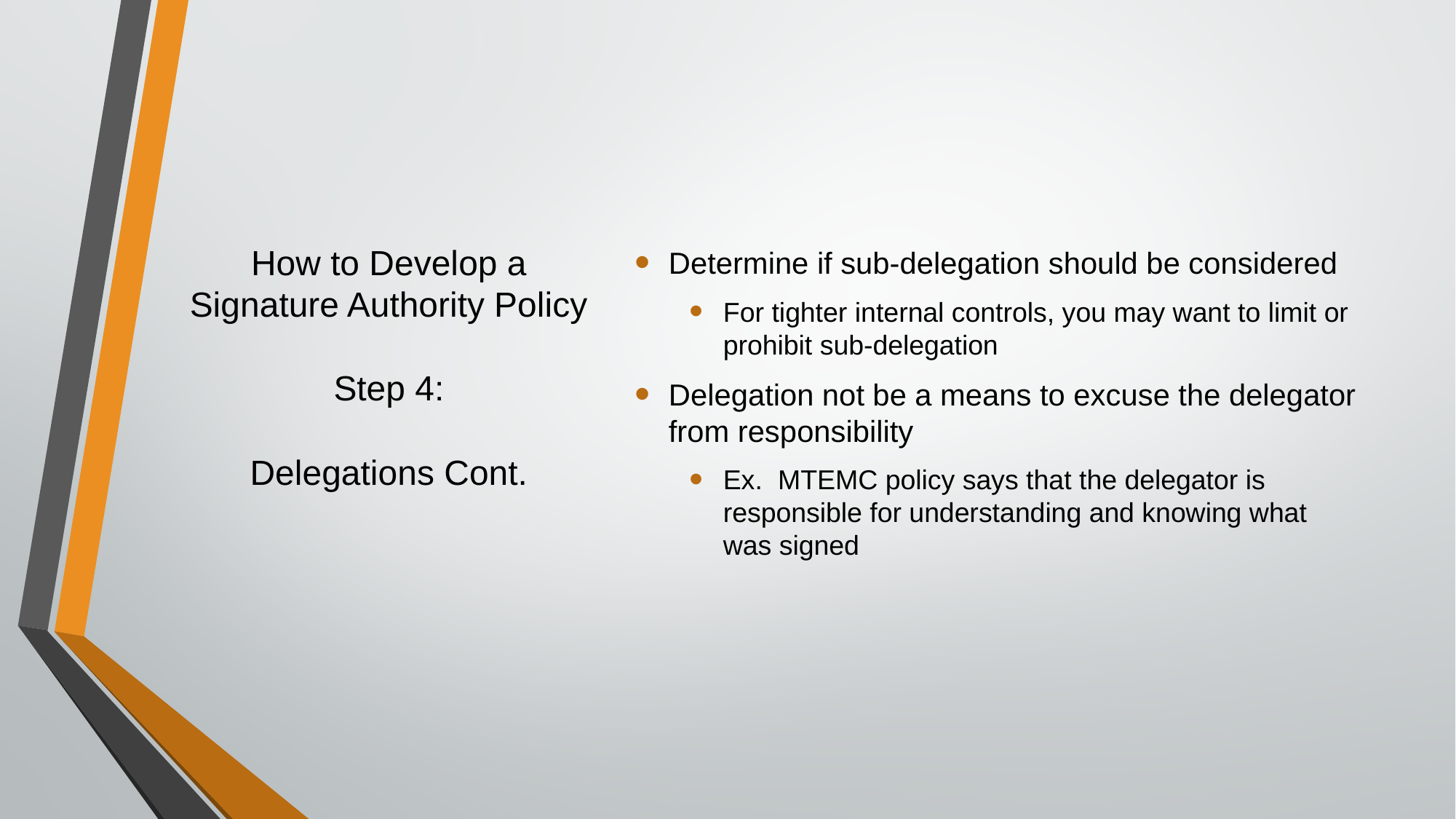

Determine if sub-delegation should be considered
For tighter internal controls, you may want to limit or prohibit sub-delegation
Delegation not be a means to excuse the delegator from responsibility
Ex.  MTEMC policy says that the delegator is responsible for understanding and knowing what was signed

# How to Develop a Signature Authority Policy Step 4: Delegations Cont.